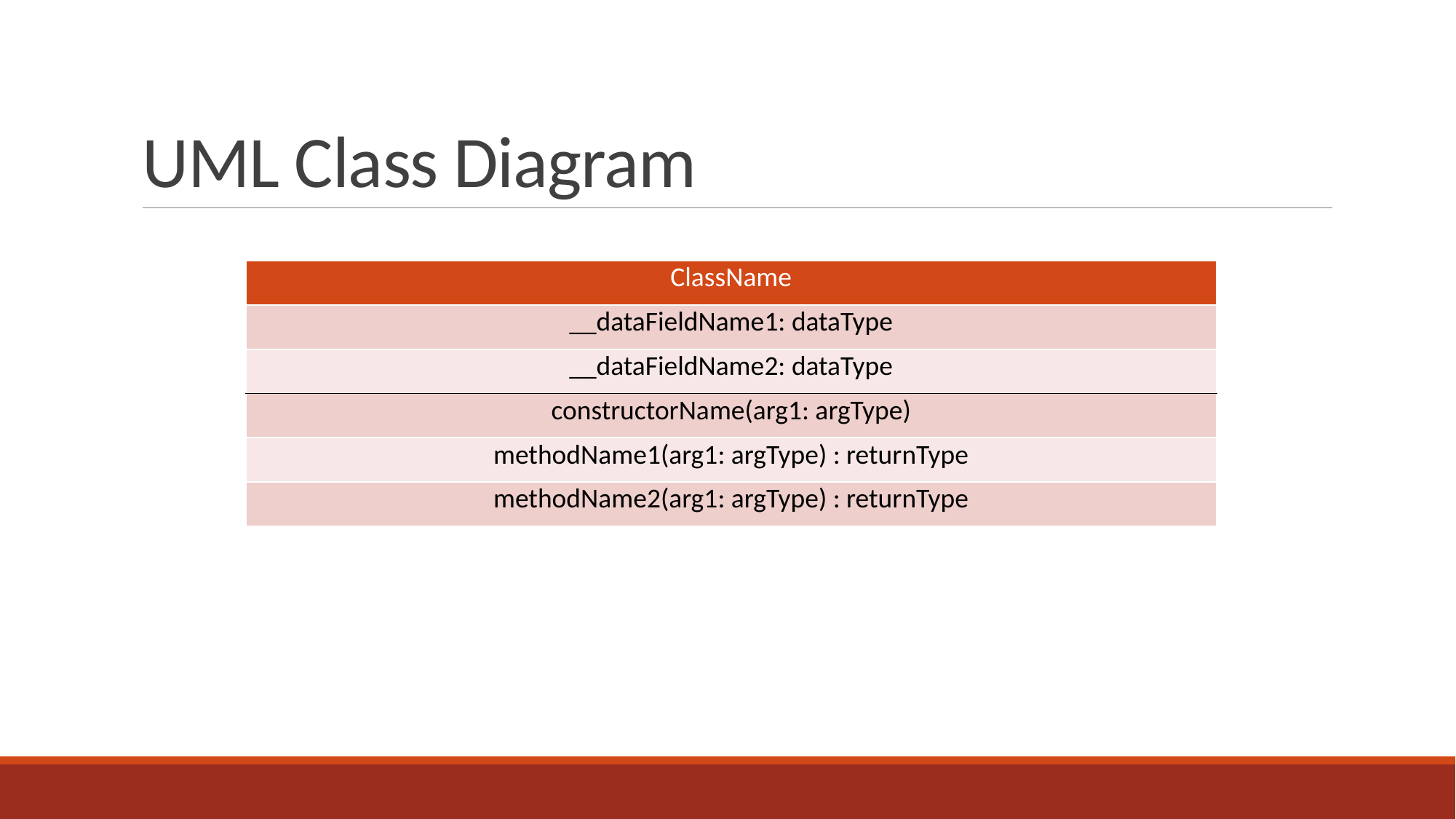

# UML Class Diagram
| ClassName |
| --- |
| \_\_dataFieldName1: dataType |
| \_\_dataFieldName2: dataType |
| constructorName(arg1: argType) |
| methodName1(arg1: argType) : returnType |
| methodName2(arg1: argType) : returnType |